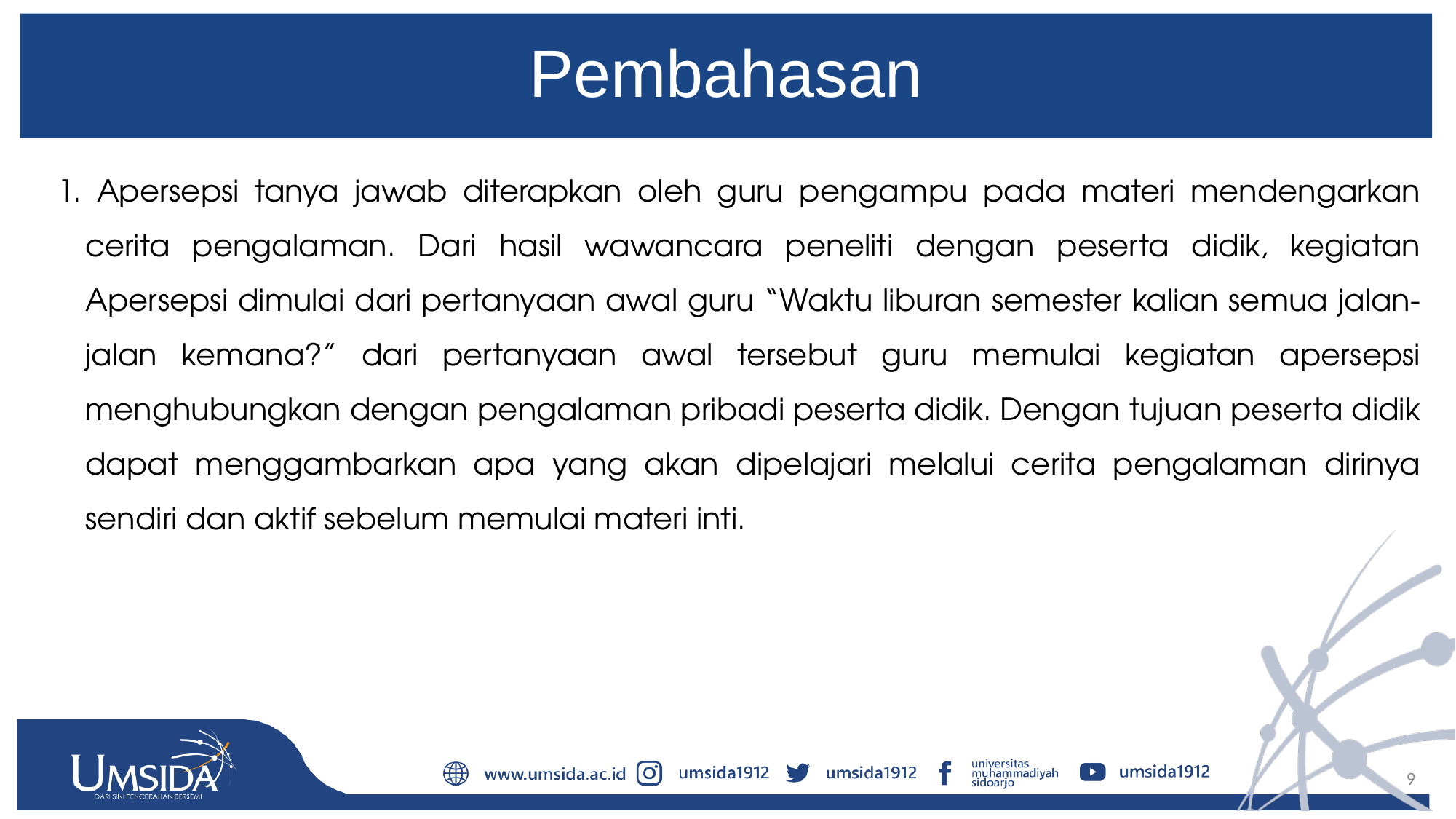

# Pembahasan
1. Apersepsi tanya jawab diterapkan oleh guru pengampu pada materi mendengarkan cerita pengalaman. Dari hasil wawancara peneliti dengan peserta didik, kegiatan Apersepsi dimulai dari pertanyaan awal guru “Waktu liburan semester kalian semua jalan-jalan kemana?” dari pertanyaan awal tersebut guru memulai kegiatan apersepsi menghubungkan dengan pengalaman pribadi peserta didik. Dengan tujuan peserta didik dapat menggambarkan apa yang akan dipelajari melalui cerita pengalaman dirinya sendiri dan aktif sebelum memulai materi inti.